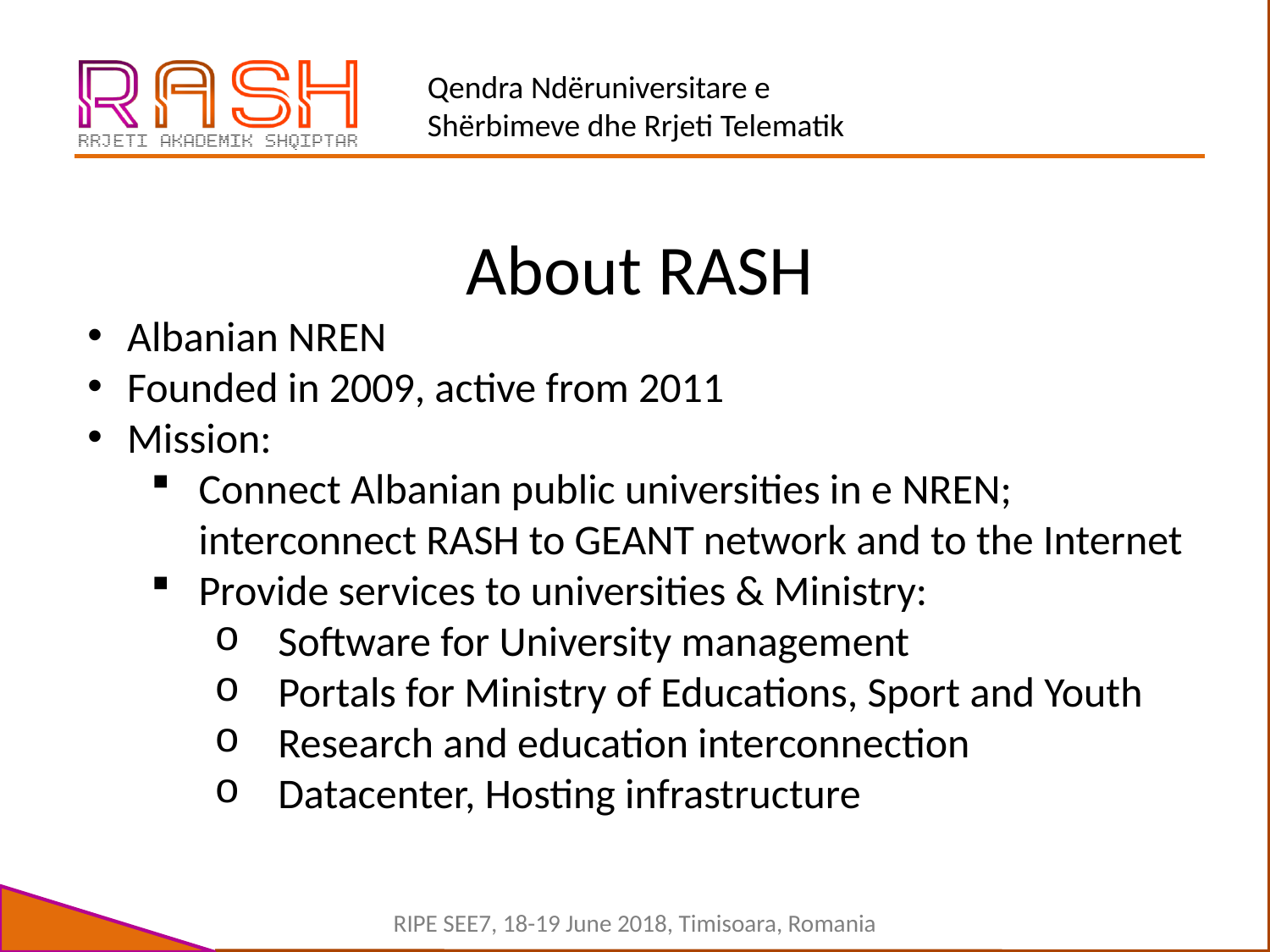

About RASH
Albanian NREN
Founded in 2009, active from 2011
Mission:
Connect Albanian public universities in e NREN; interconnect RASH to GEANT network and to the Internet
Provide services to universities & Ministry:
Software for University management
Portals for Ministry of Educations, Sport and Youth
Research and education interconnection
Datacenter, Hosting infrastructure

RIPE SEE7, 18-19 June 2018, Timisoara, Romania